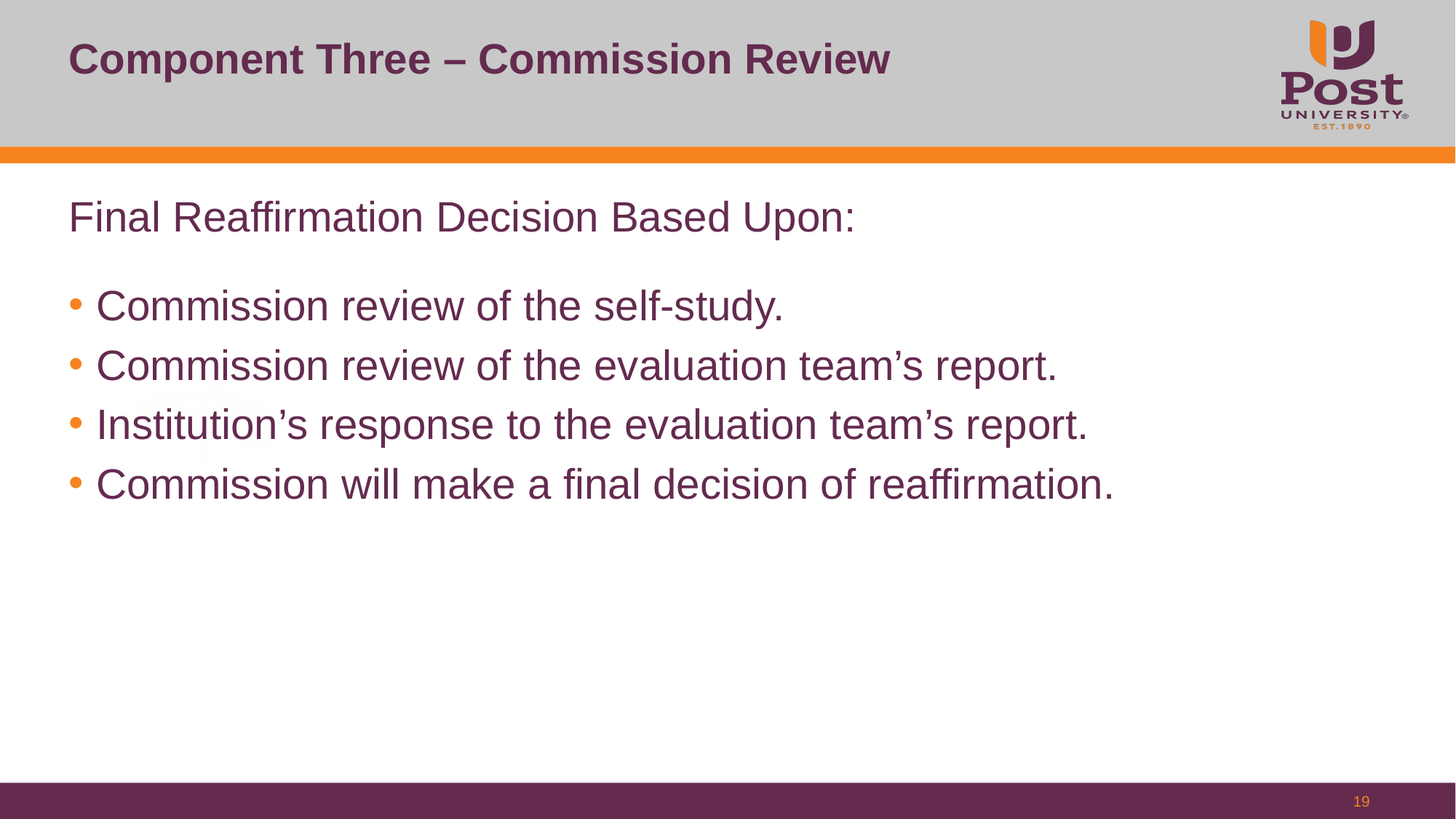

# Component Three – Commission Review
Final Reaffirmation Decision Based Upon:

Commission review of the self-study.
Commission review of the evaluation team’s report.
Institution’s response to the evaluation team’s report.
Commission will make a final decision of reaffirmation.